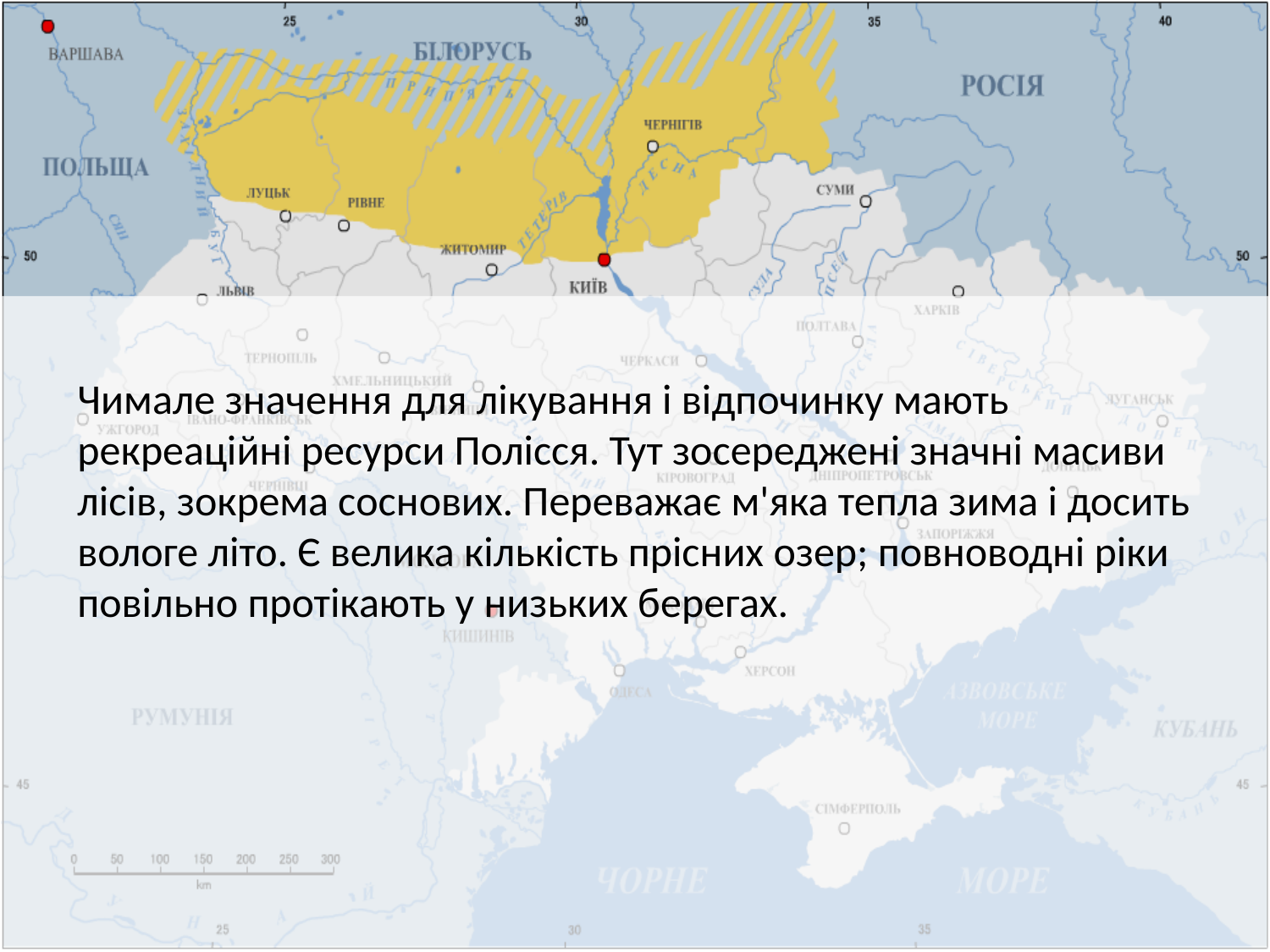

Чимале значення для лікування і відпочинку мають рекреаційні ресурси Полісся. Тут зосереджені значні масиви лісів, зокрема соснових. Переважає м'яка тепла зима і досить вологе літо. Є велика кількість прісних озер; повноводні ріки повільно протікають у низьких берегах.